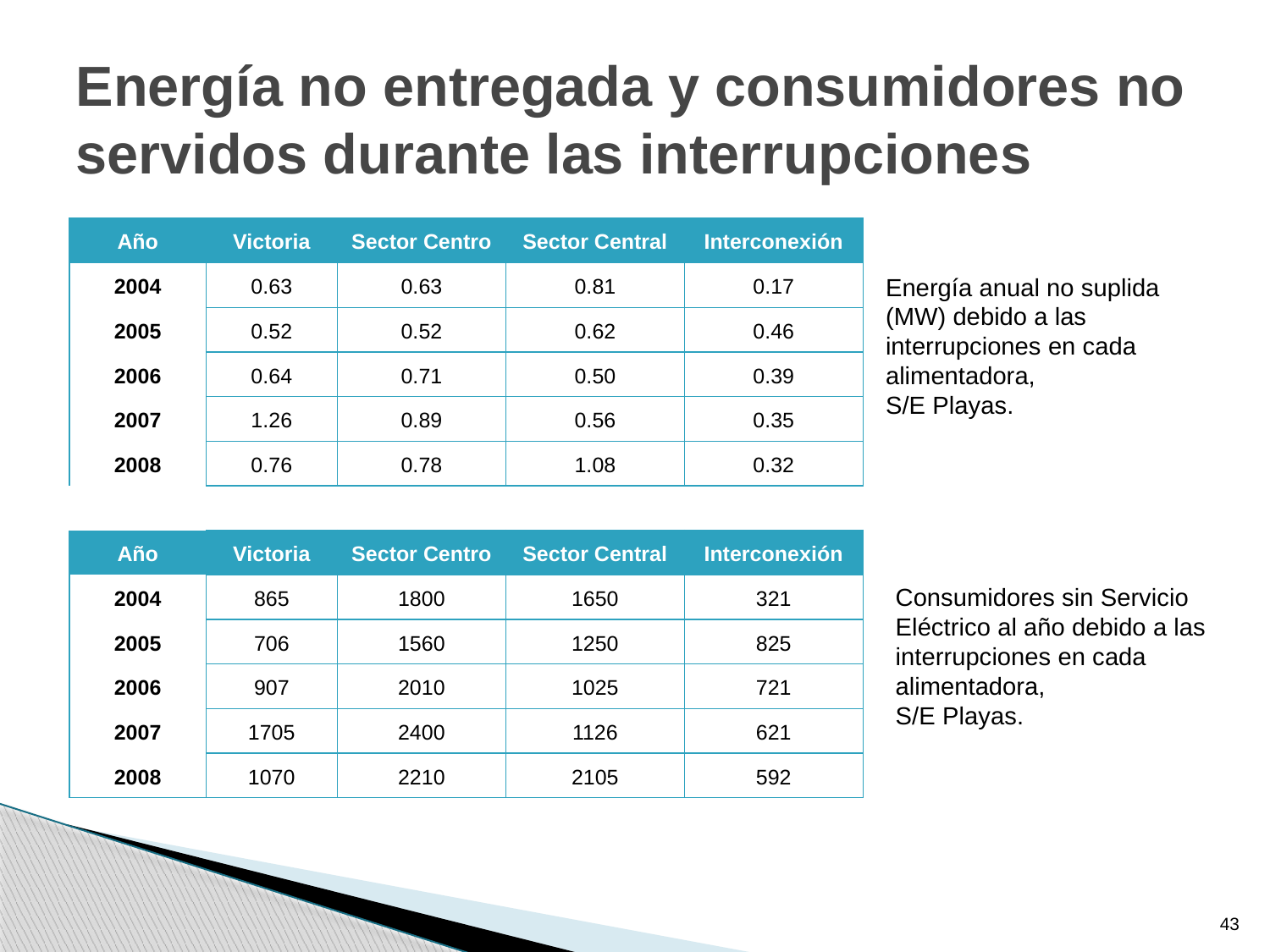

# Energía no entregada y consumidores no servidos durante las interrupciones
| Año | Victoria | Sector Centro | Sector Central | Interconexión |
| --- | --- | --- | --- | --- |
| 2004 | 0.63 | 0.63 | 0.81 | 0.17 |
| 2005 | 0.52 | 0.52 | 0.62 | 0.46 |
| 2006 | 0.64 | 0.71 | 0.50 | 0.39 |
| 2007 | 1.26 | 0.89 | 0.56 | 0.35 |
| 2008 | 0.76 | 0.78 | 1.08 | 0.32 |
|  |  |  |  |  |
| Año | Victoria | Sector Centro | Sector Central | Interconexión |
| 2004 | 865 | 1800 | 1650 | 321 |
| 2005 | 706 | 1560 | 1250 | 825 |
| 2006 | 907 | 2010 | 1025 | 721 |
| 2007 | 1705 | 2400 | 1126 | 621 |
| 2008 | 1070 | 2210 | 2105 | 592 |
Energía anual no suplida (MW) debido a las interrupciones en cada alimentadora,
S/E Playas.

Consumidores sin Servicio Eléctrico al año debido a las interrupciones en cada alimentadora,
S/E Playas.

43